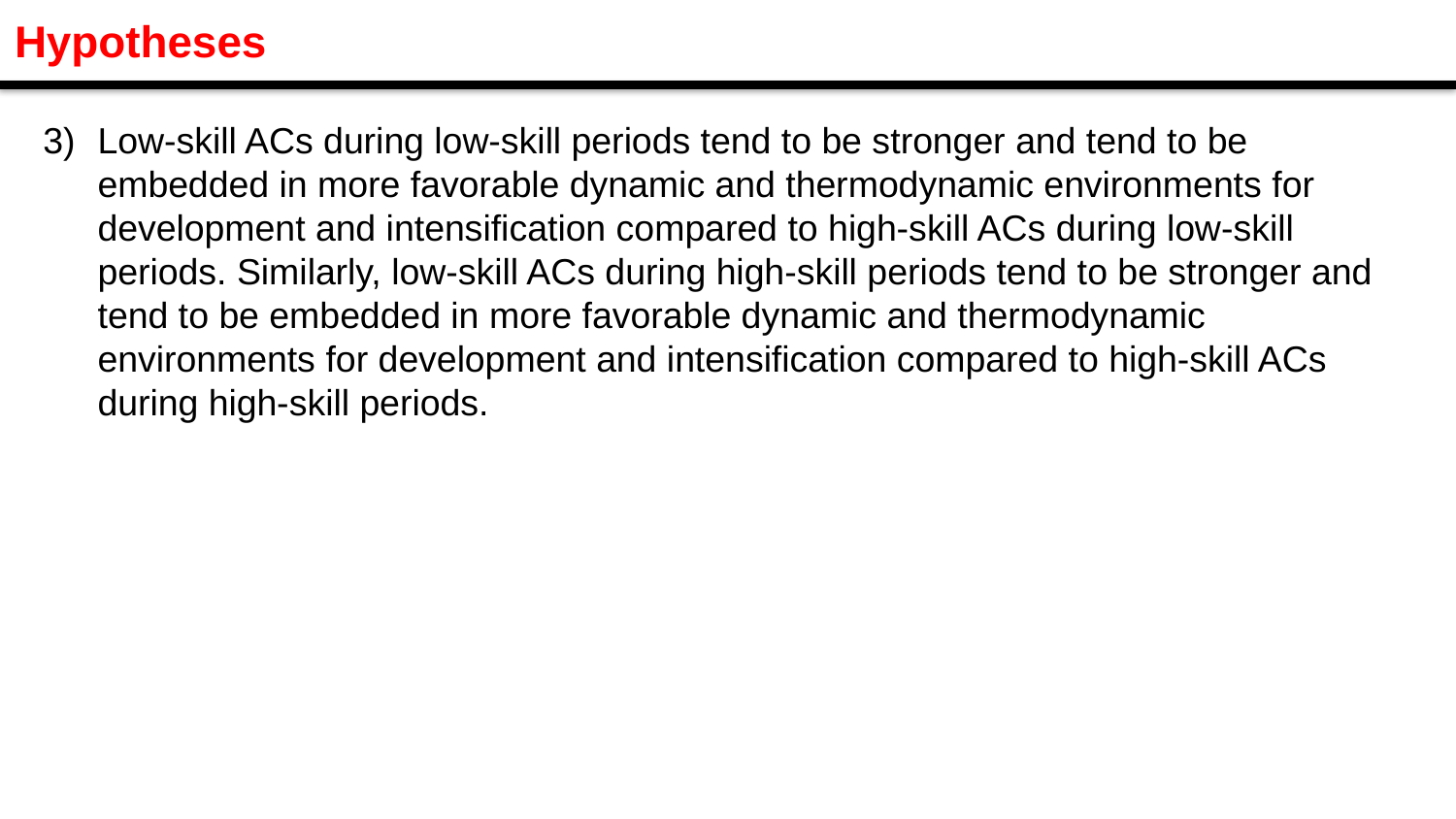

Hypotheses
Low-skill ACs during low-skill periods tend to be stronger and tend to be embedded in more favorable dynamic and thermodynamic environments for development and intensification compared to high-skill ACs during low-skill periods. Similarly, low-skill ACs during high-skill periods tend to be stronger and tend to be embedded in more favorable dynamic and thermodynamic environments for development and intensification compared to high-skill ACs during high-skill periods.